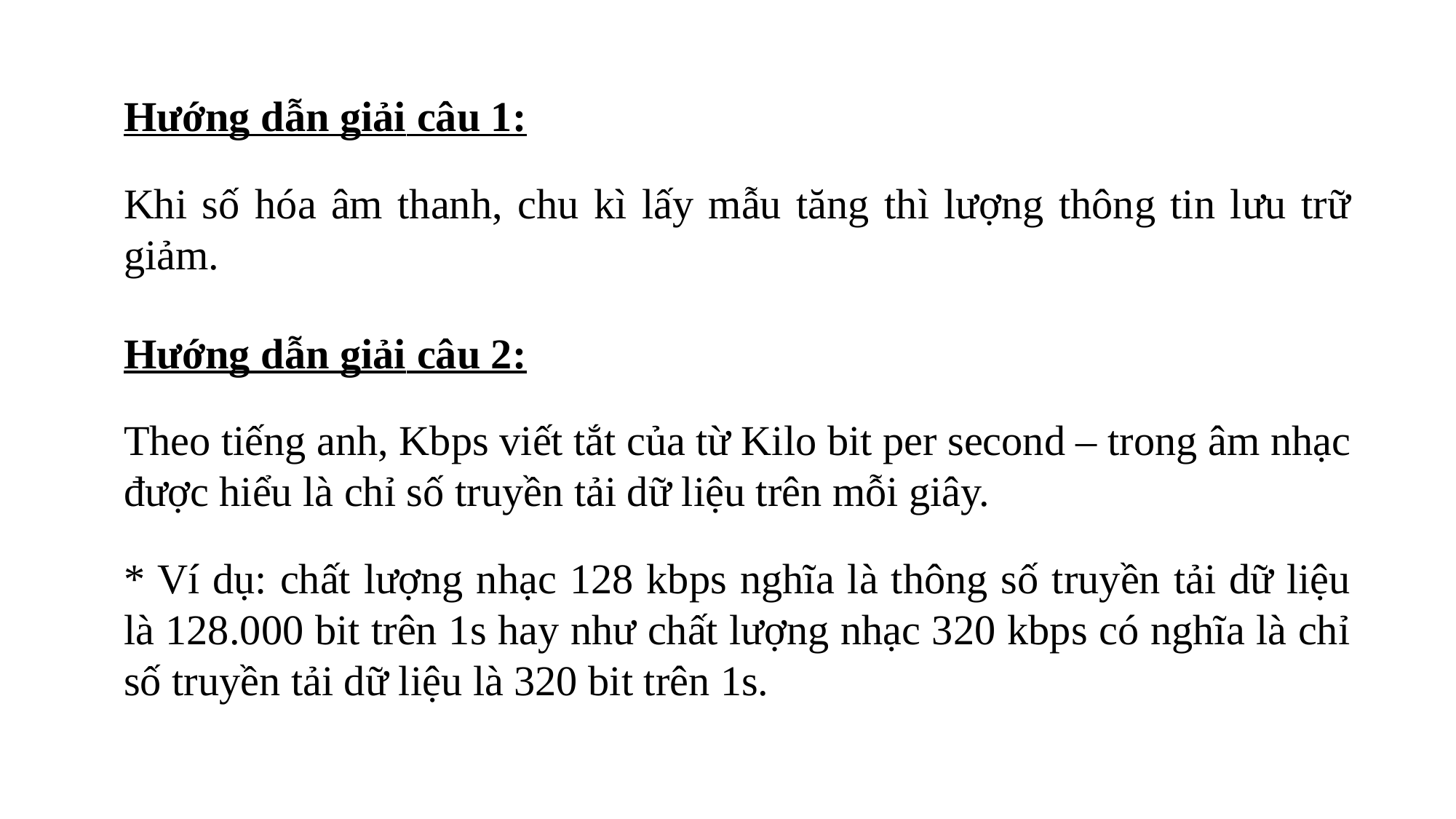

Hướng dẫn giải câu 1:
Khi số hóa âm thanh, chu kì lấy mẫu tăng thì lượng thông tin lưu trữ giảm.
Hướng dẫn giải câu 2:
Theo tiếng anh, Kbps viết tắt của từ Kilo bit per second – trong âm nhạc được hiểu là chỉ số truyền tải dữ liệu trên mỗi giây.
* Ví dụ: chất lượng nhạc 128 kbps nghĩa là thông số truyền tải dữ liệu là 128.000 bit trên 1s hay như chất lượng nhạc 320 kbps có nghĩa là chỉ số truyền tải dữ liệu là 320 bit trên 1s.